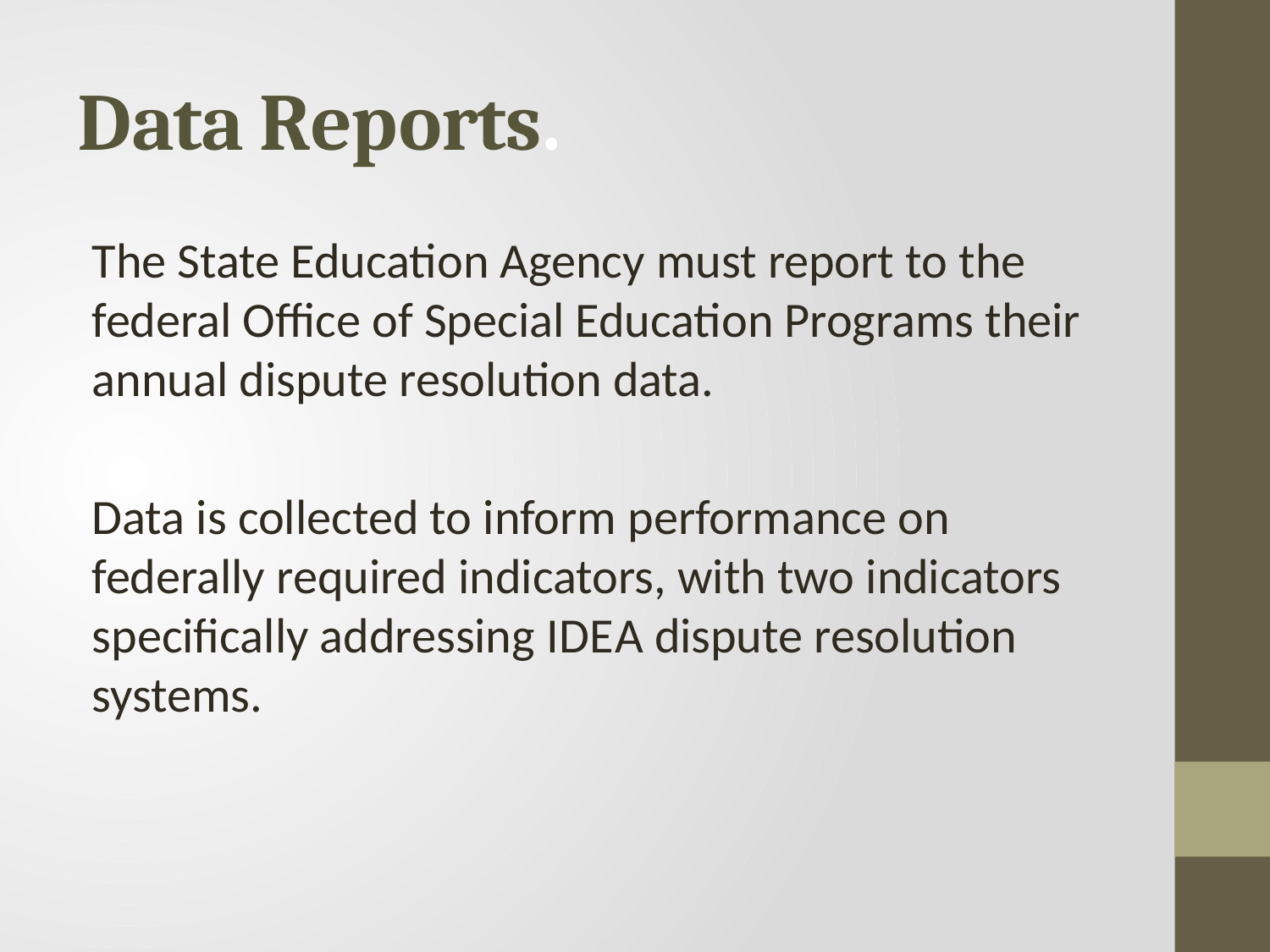

# Data Reports.
The State Education Agency must report to the federal Office of Special Education Programs their annual dispute resolution data.

Data is collected to inform performance on federally required indicators, with two indicators specifically addressing I D E A dispute resolution systems.